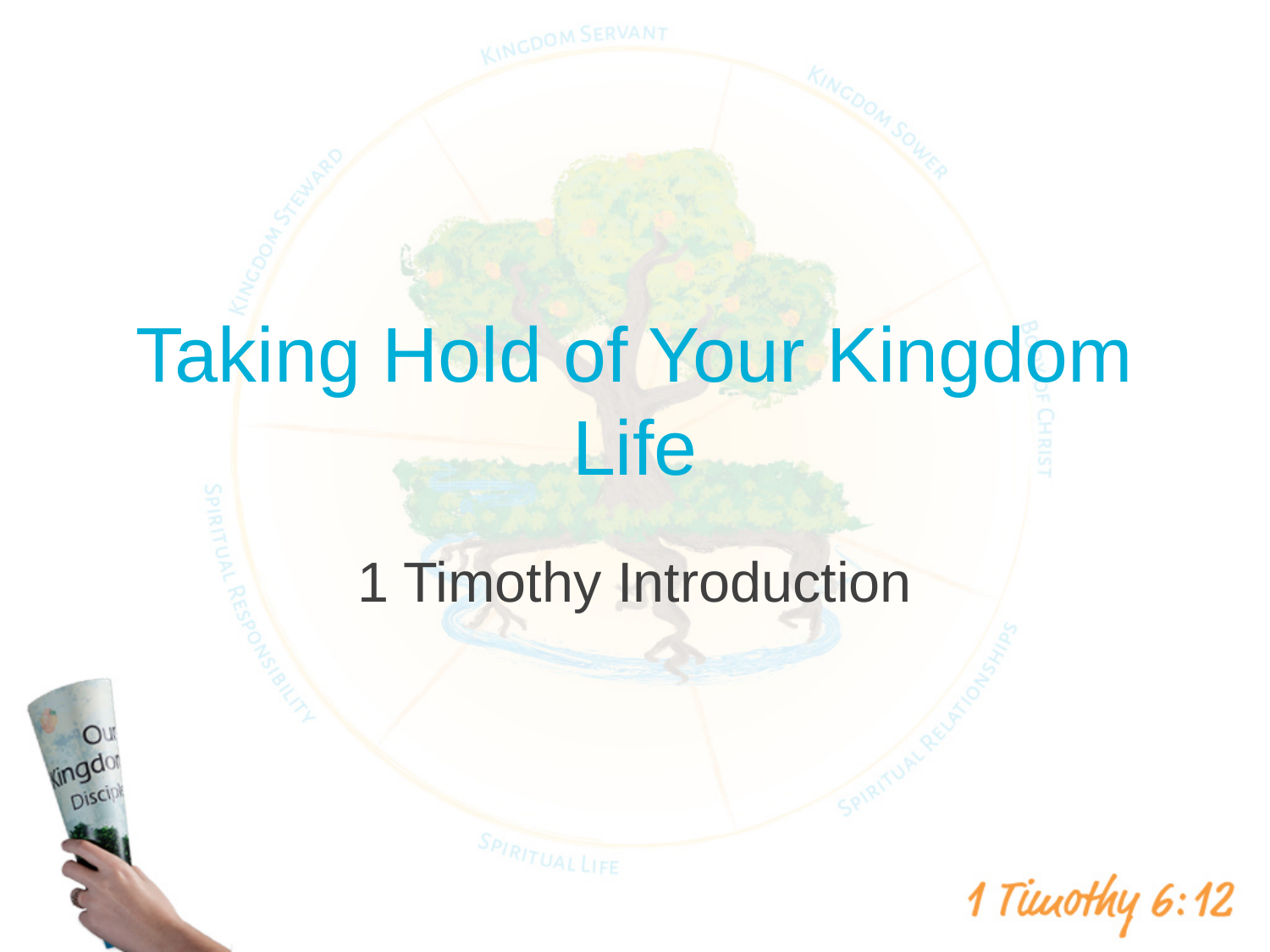

# Taking Hold of Your Kingdom Life
1 Timothy Introduction